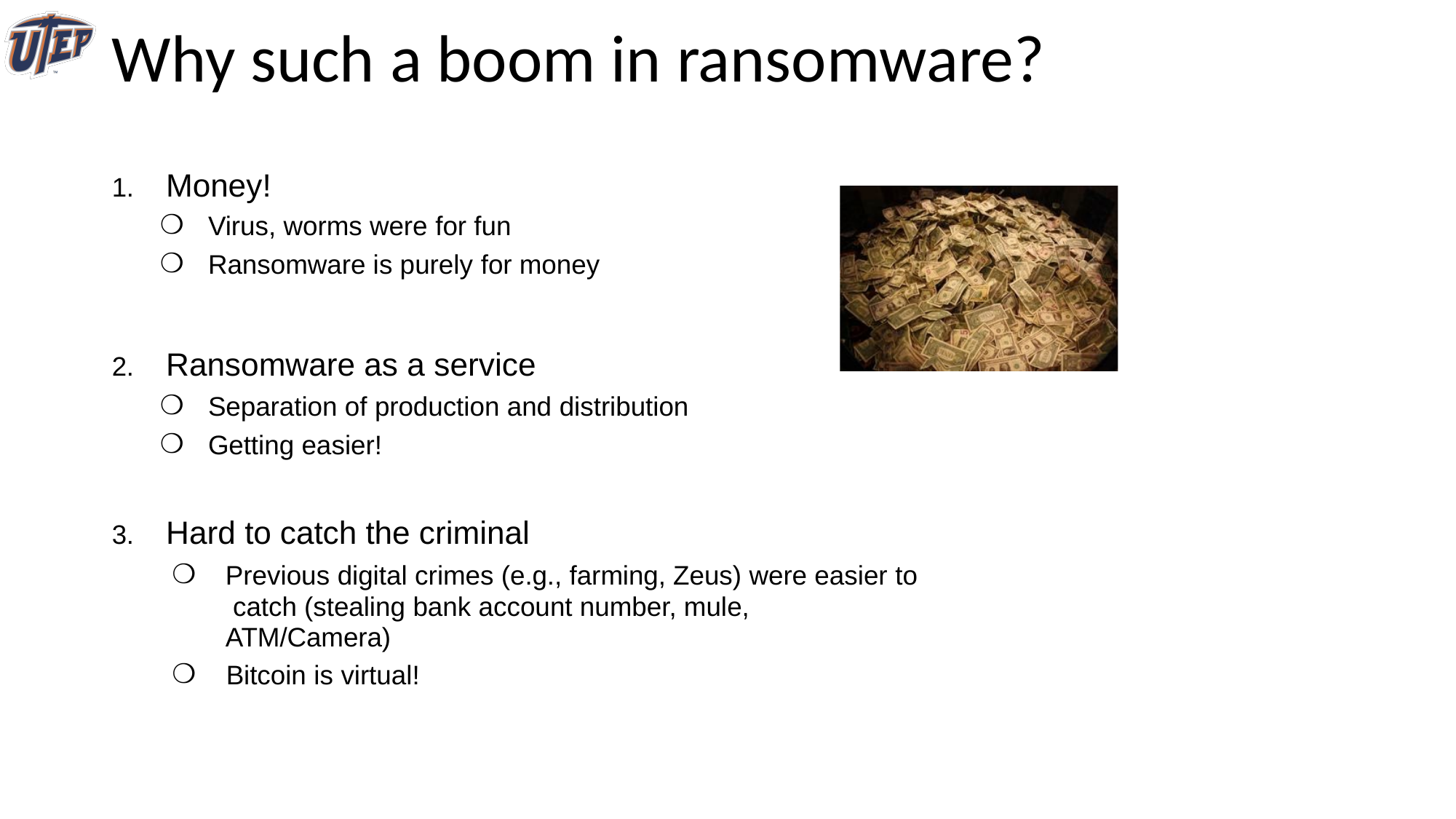

# Why such a boom in ransomware?
Money!
Virus, worms were for fun
Ransomware is purely for money

Ransomware as a service
Separation of production and distribution
Getting easier!

Hard to catch the criminal
Previous digital crimes (e.g., farming, Zeus) were easier to  catch (stealing bank account number, mule, ATM/Camera)
Bitcoin is virtual!

Page 66